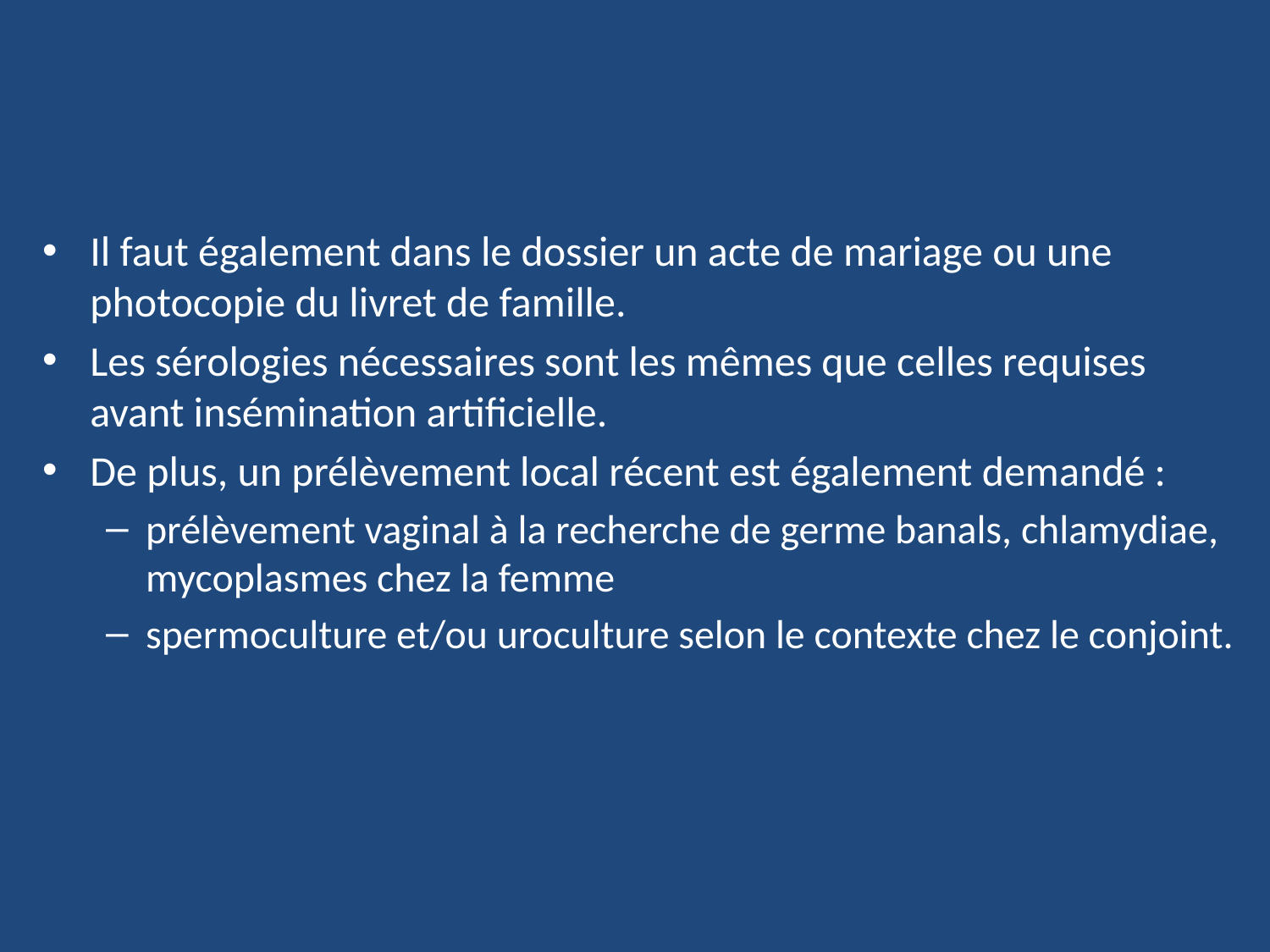

Il faut également dans le dossier un acte de mariage ou une photocopie du livret de famille.
Les sérologies nécessaires sont les mêmes que celles requises avant insémination artificielle.
De plus, un prélèvement local récent est également demandé :
prélèvement vaginal à la recherche de germe banals, chlamydiae, mycoplasmes chez la femme
spermoculture et/ou uroculture selon le contexte chez le conjoint.